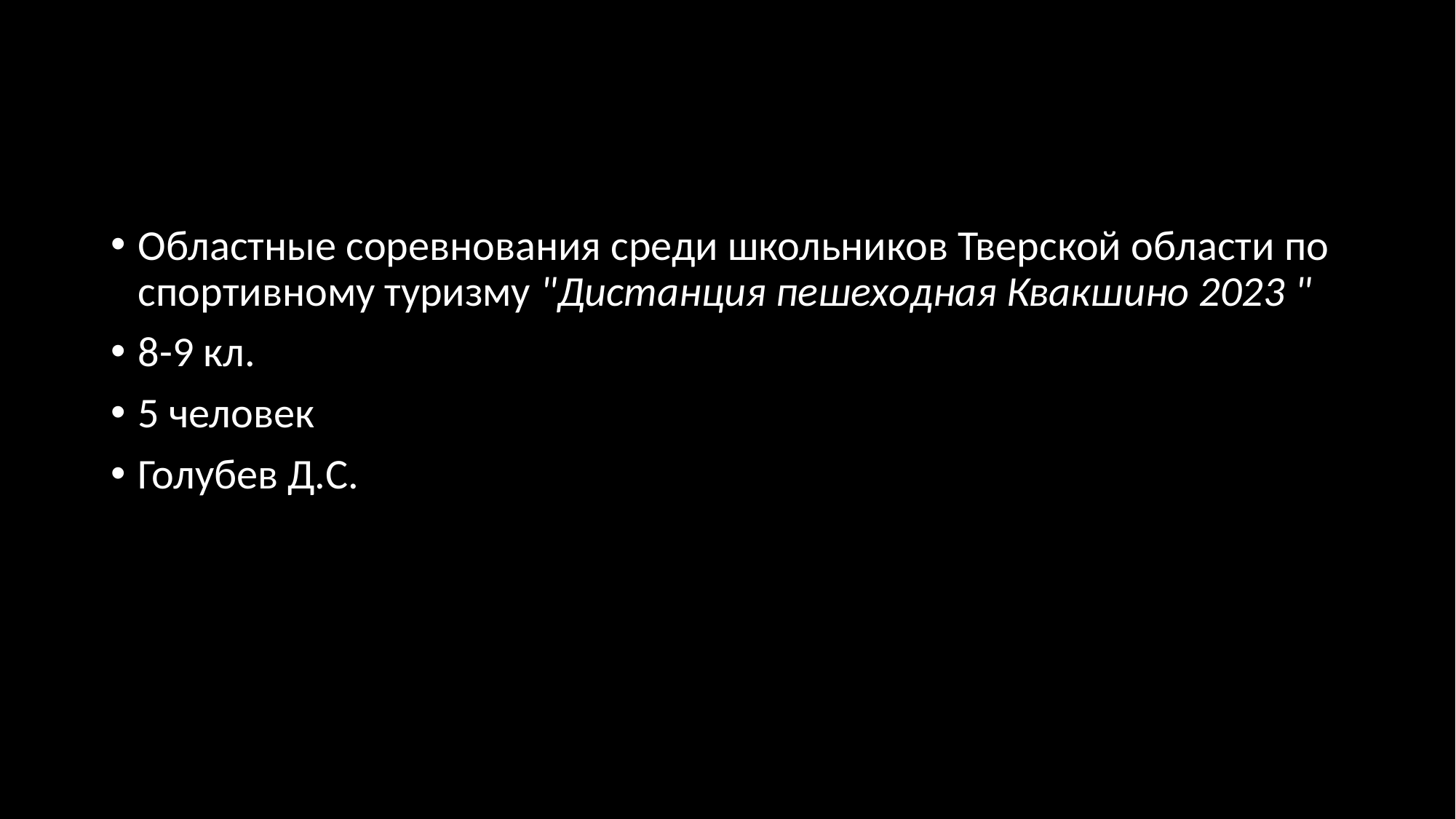

#
Областные соревнования среди школьников Тверской области по спортивному туризму "Дистанция пешеходная Квакшино 2023 "
8-9 кл.
5 человек
Голубев Д.С.